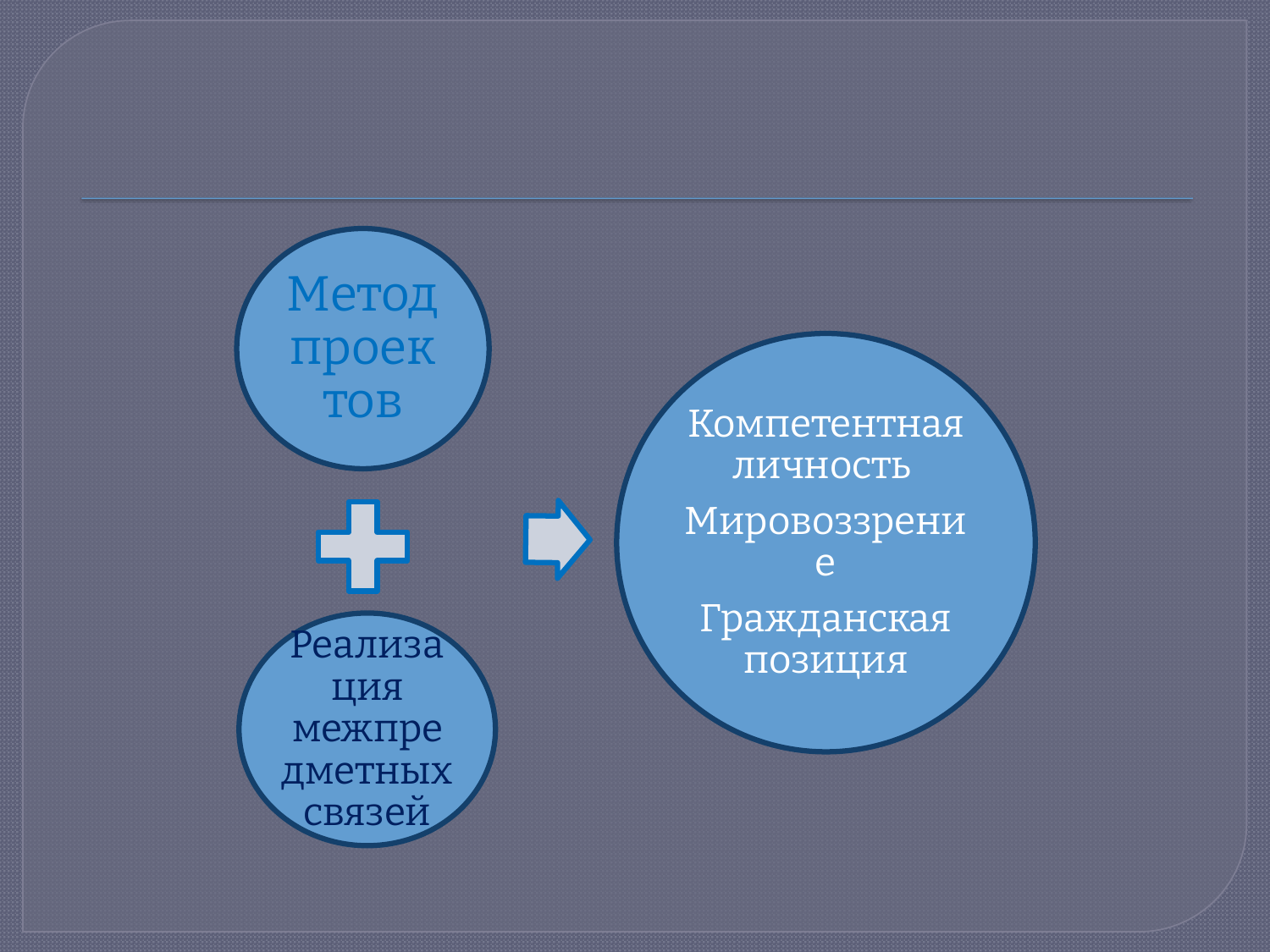

#
Метод проектов

Реализация межпредметных связей

Компетентная личность
Мировоззрение
Гражданская позиция